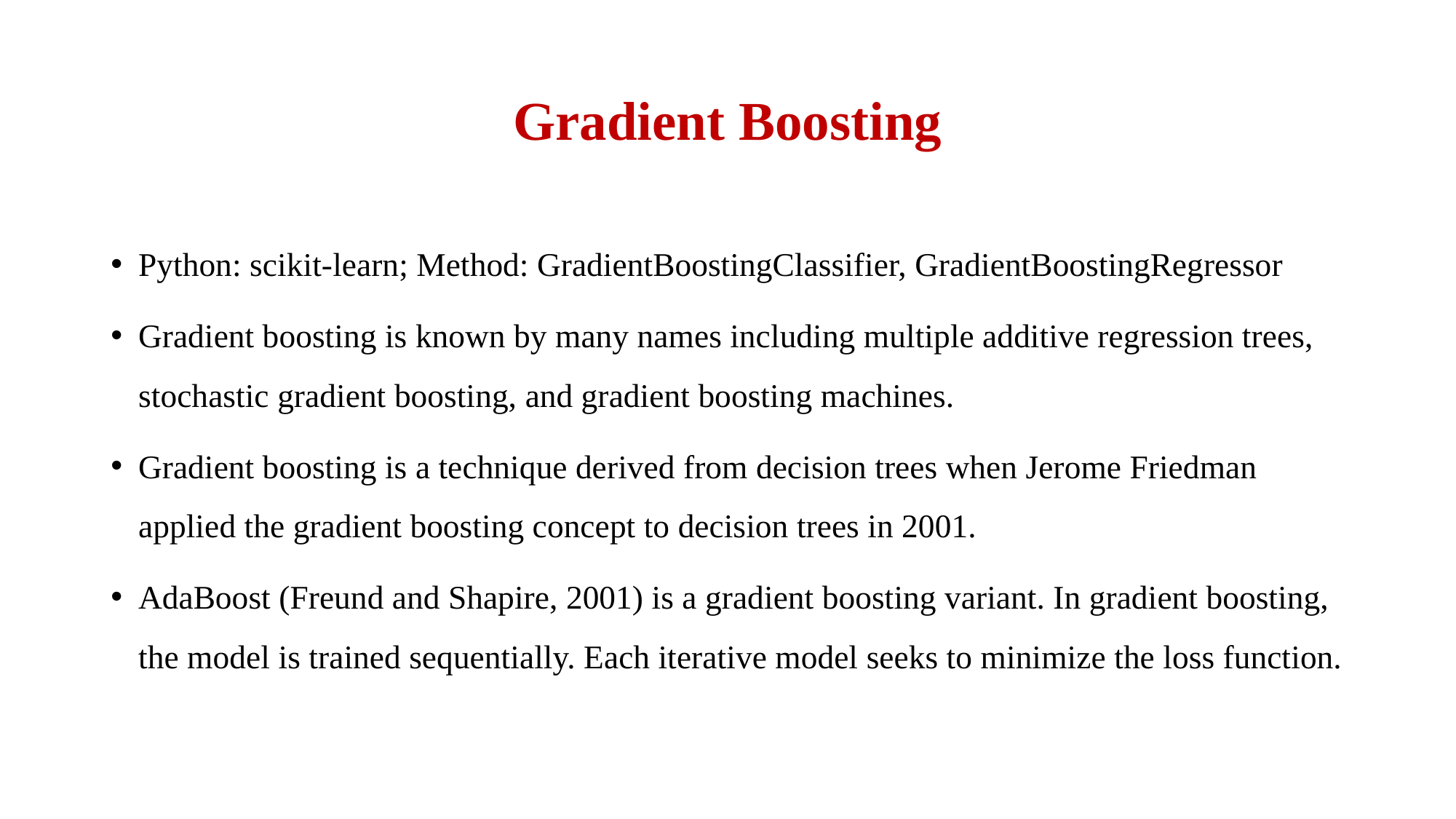

# Gradient Boosting
Python: scikit-learn; Method: GradientBoostingClassifier, GradientBoostingRegressor
Gradient boosting is known by many names including multiple additive regression trees, stochastic gradient boosting, and gradient boosting machines.
Gradient boosting is a technique derived from decision trees when Jerome Friedman applied the gradient boosting concept to decision trees in 2001.
AdaBoost (Freund and Shapire, 2001) is a gradient boosting variant. In gradient boosting, the model is trained sequentially. Each iterative model seeks to minimize the loss function.